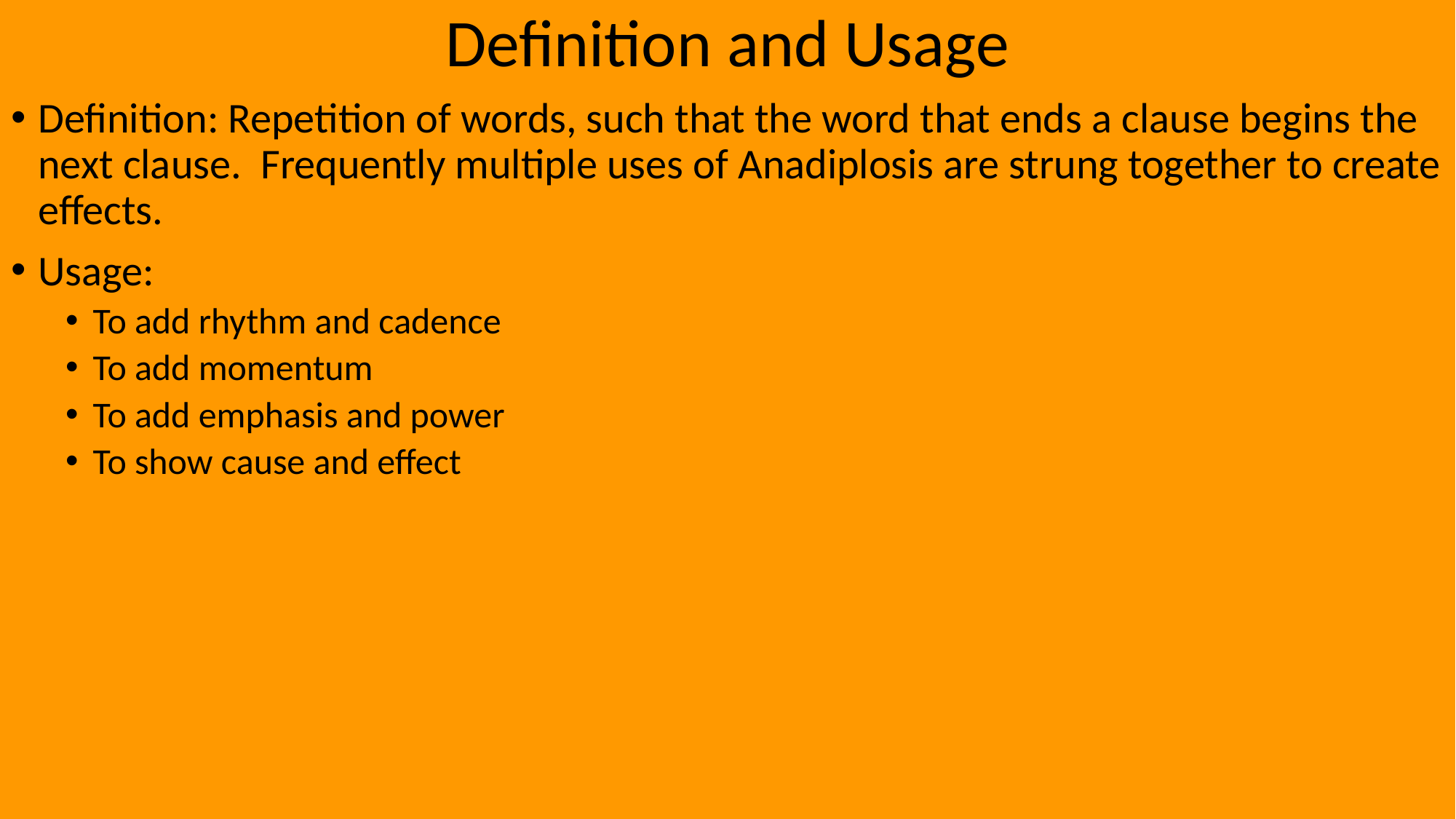

# Definition and Usage
Definition: Repetition of words, such that the word that ends a clause begins the next clause.  Frequently multiple uses of Anadiplosis are strung together to create effects.
Usage:
To add rhythm and cadence
To add momentum
To add emphasis and power
To show cause and effect